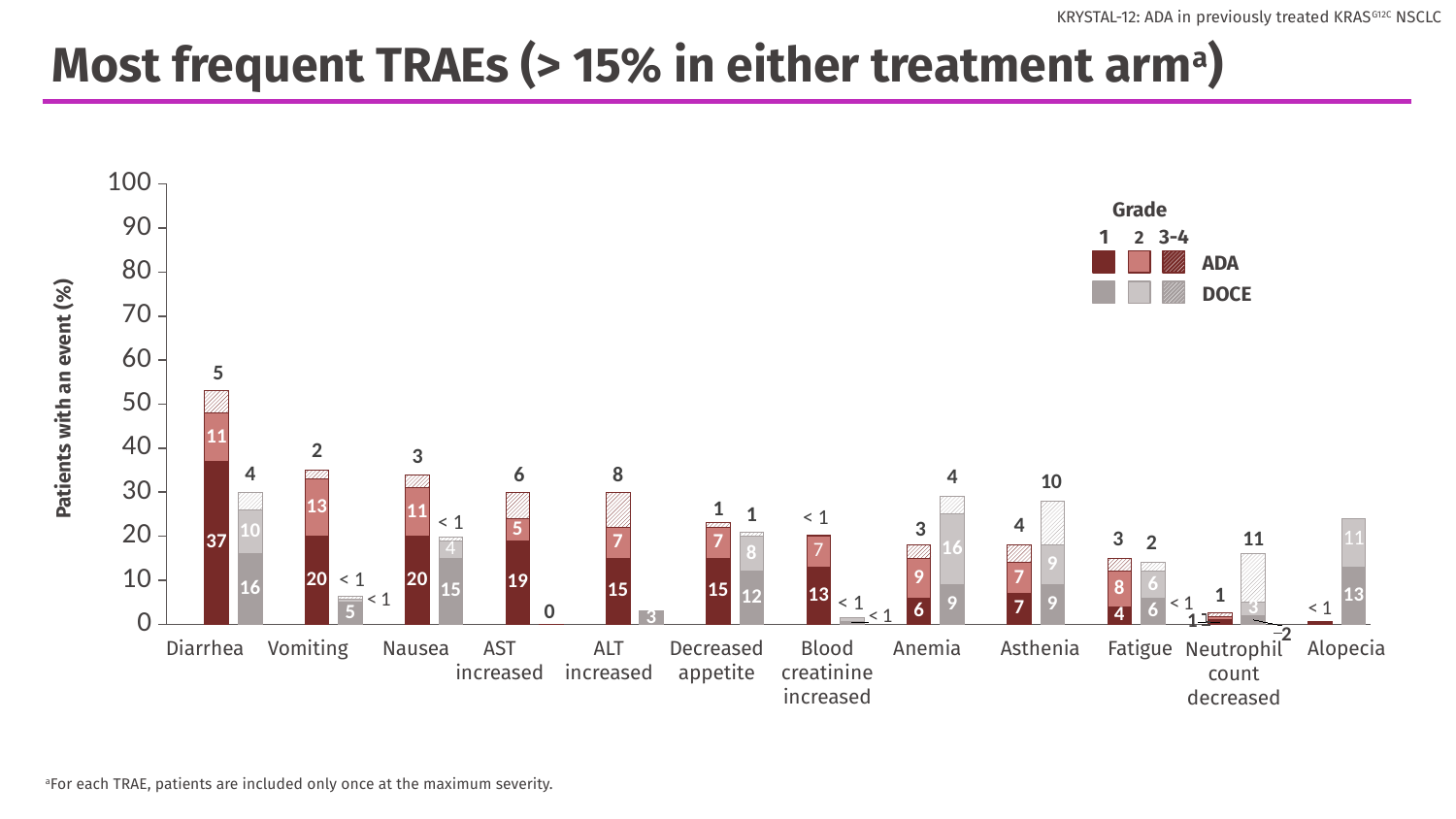

# Most frequent TRAEs (> 15% in either treatment arma)

### Chart

| Category | Gr 1 % | Gr 2 % | Gr 3/4 % |
|---|---|---|---|
|  | None | None | None |
| Diarrhea | 37.0 | 11.0 | 5.0 |
|  | 16.0 | 10.0 | 4.0 |
|  | None | None | None |
| Vomiting | 20.0 | 13.0 | 2.0 |
|  | 5.0 | 0.7 | 0.7 |
|  | None | None | None |
| Nausea | 20.0 | 11.0 | 3.0 |
|  | 15.0 | 4.0 | 0.7 |
|  | None | None | None |
| AST increased | 19.0 | 5.0 | 6.0 |
|  | 0.0 | 0.0 | 0.0 |
|  | None | None | None |
| ALT increased | 15.0 | 7.0 | 8.0 |
|  | 3.0 | 0.0 | 0.0 |
|  | None | None | None |
| Decreased appetite | 15.0 | 7.0 | 1.0 |
|  | 12.0 | 8.0 | 1.0 |
|  | None | None | None |
| Blood creatinine increased | 13.0 | 7.0 | 0.3 |
|  | 0.7 | 0.7 | 0.0 |
|  | None | None | None |
| Anemia | 6.0 | 9.0 | 3.0 |
|  | 9.0 | 16.0 | 4.0 |
|  | None | None | None |
| Asthenia | 7.0 | 7.0 | 4.0 |
|  | 9.0 | 9.0 | 10.0 |
|  | None | None | None |
| Fatigue | 4.0 | 8.0 | 3.0 |
|  | 6.0 | 6.0 | 2.0 |
|  | None | None | None |
| Neutrophil count decreased | 1.0 | 0.7 | 1.0 |
|  | 2.0 | 3.0 | 11.0 |
|  | None | None | None |
| Alopecia | 0.7 | 0.0 | 0.0 |
Grade
1
3-4
ADA

DOCE

Patients with an event (%)
Diarrhea
Vomiting
Nausea
AST
increased
ALT
increased
Decreased
appetite
Blood
creatinine
increased
Anemia
Asthenia
Fatigue
Alopecia
Neutrophil count decreased
2

aFor each TRAE, patients are included only once at the maximum severity.